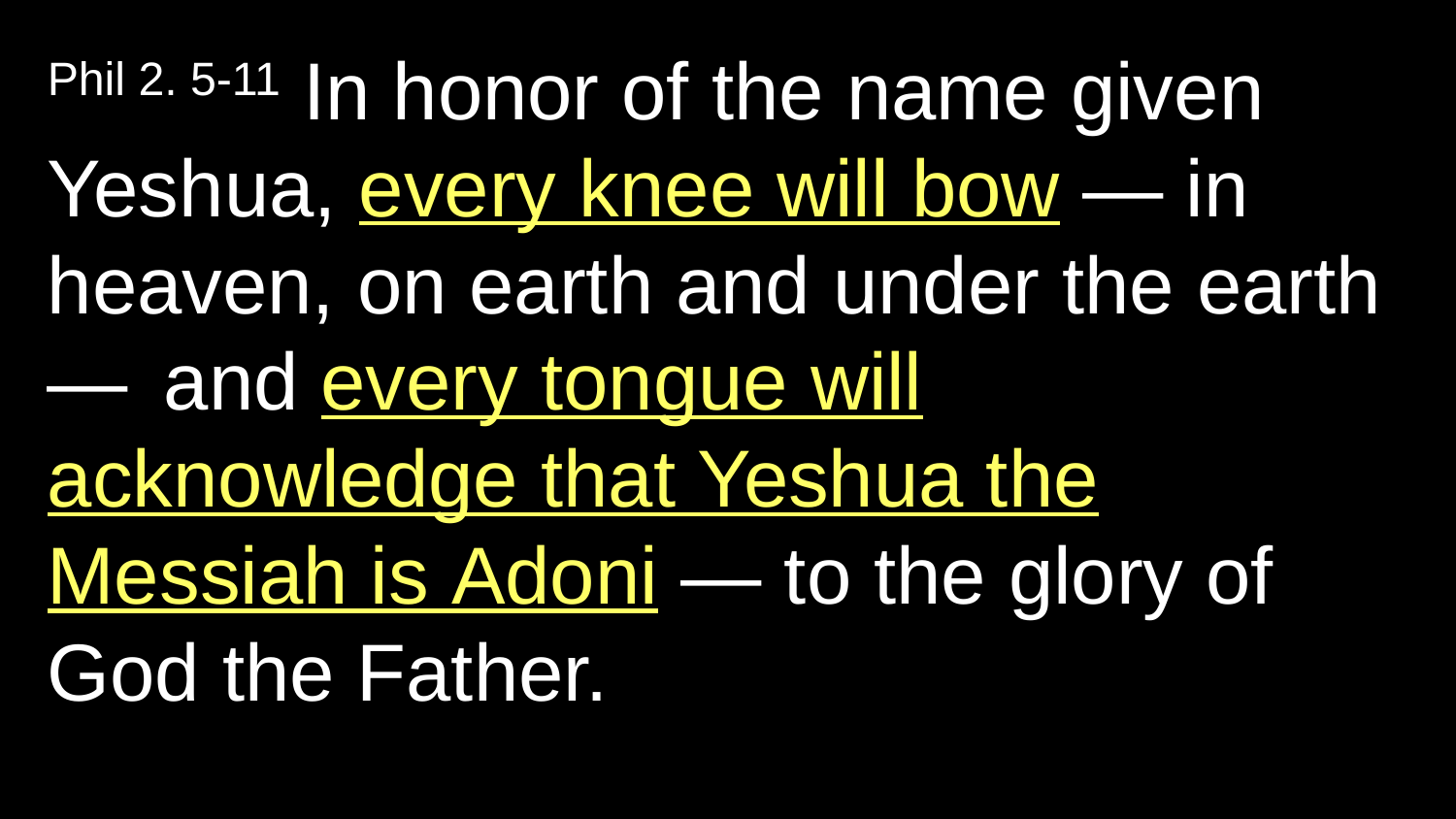

Phil 2. 5-11 In honor of the name given Yeshua, every knee will bow — in heaven, on earth and under the earth —  and every tongue will acknowledge that Yeshua the Messiah is Adoni — to the glory of God the Father.